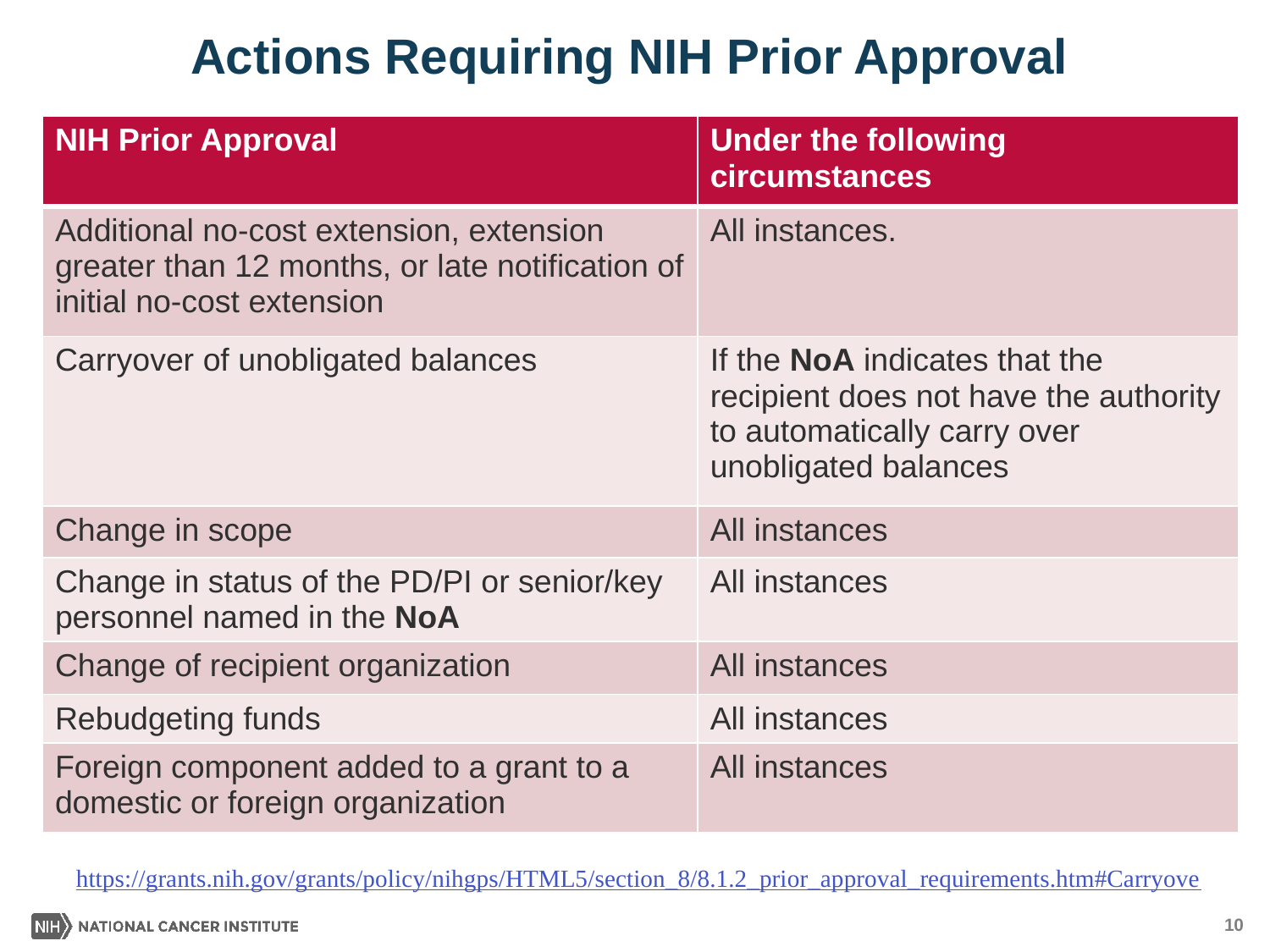

# Actions Requiring NIH Prior Approval
| NIH Prior Approval | Under the following circumstances |
| --- | --- |
| Additional no-cost extension, extension greater than 12 months, or late notification of initial no-cost extension | All instances. |
| Carryover of unobligated balances | If the NoA indicates that the recipient does not have the authority to automatically carry over unobligated balances |
| Change in scope | All instances |
| Change in status of the PD/PI or senior/key personnel named in the NoA | All instances |
| Change of recipient organization | All instances |
| Rebudgeting funds | All instances |
| Foreign component added to a grant to a domestic or foreign organization | All instances |
https://grants.nih.gov/grants/policy/nihgps/HTML5/section_8/8.1.2_prior_approval_requirements.htm#Carryove